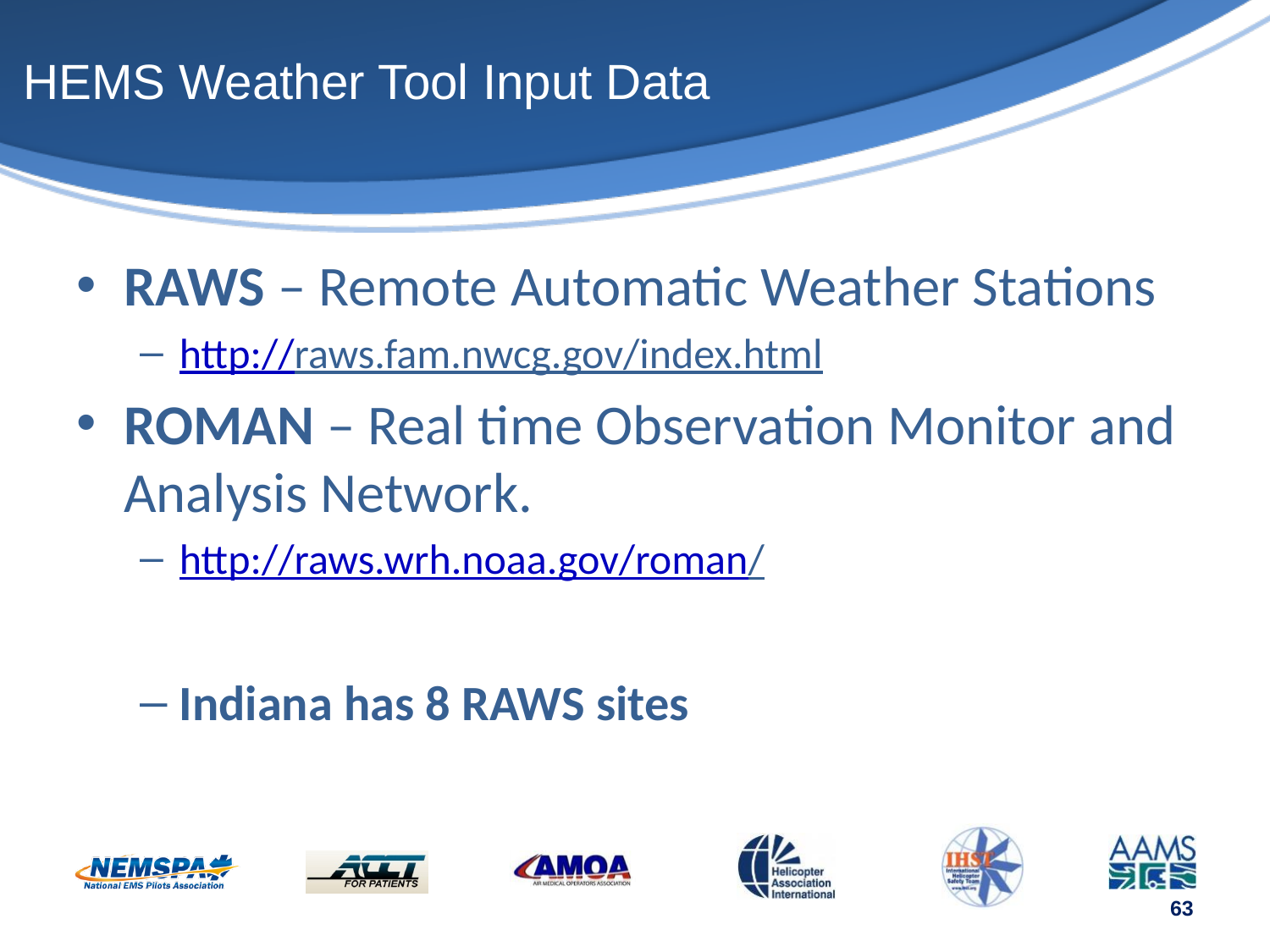

# HEMS Weather Tool Input Data
RAWS – Remote Automatic Weather Stations
http://raws.fam.nwcg.gov/index.html
ROMAN – Real time Observation Monitor and Analysis Network.
http://raws.wrh.noaa.gov/roman/

Indiana has 8 RAWS sites
63